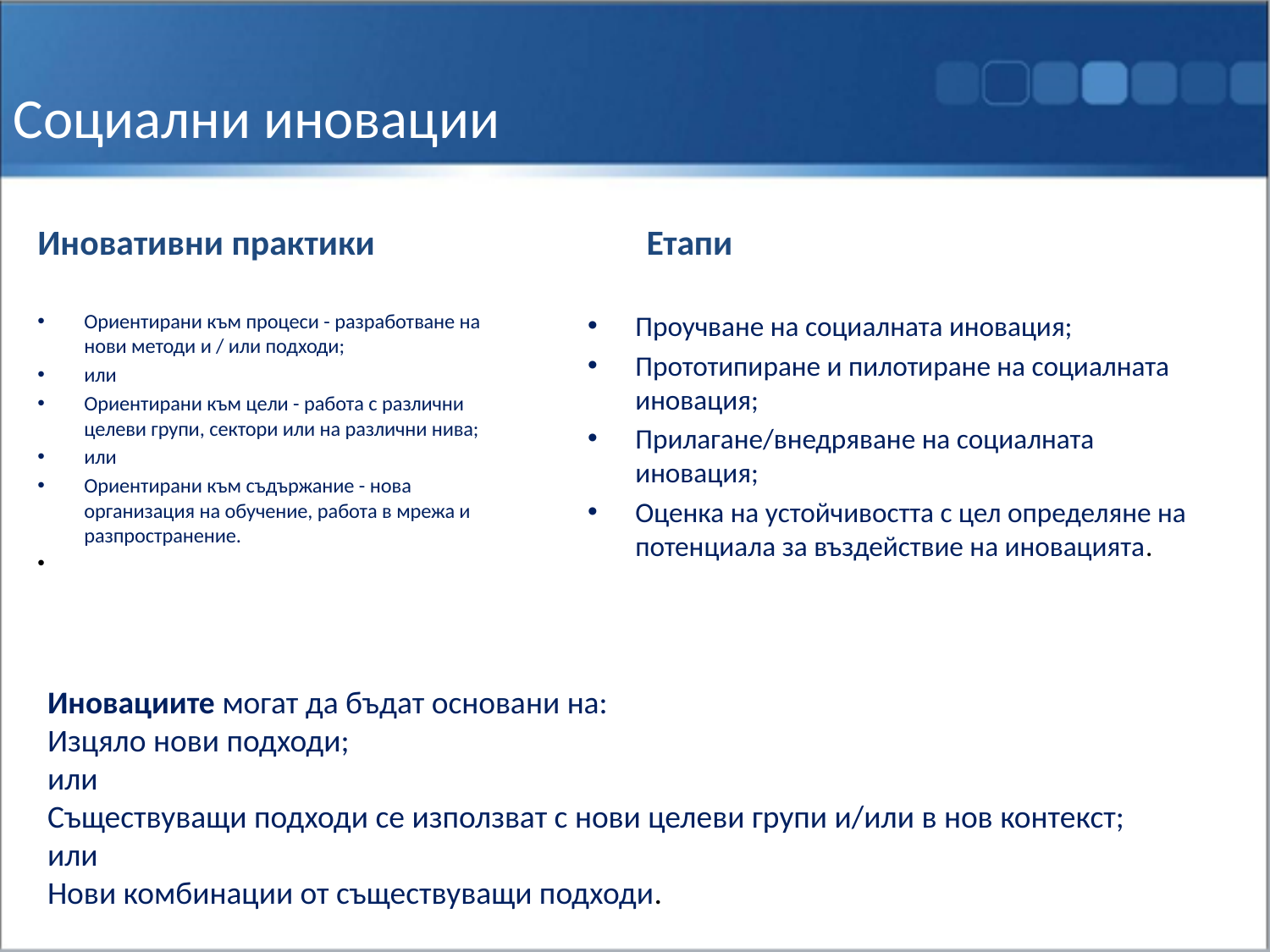

# Социални иновации
Иновативни практики

Етапи

Ориентирани към процеси - разработване на нови методи и / или подходи;
или
Ориентирани към цели - работа с различни целеви групи, сектори или на различни нива;
или
Ориентирани към съдържание - нова организация на обучение, работа в мрежа и разпространение.

Проучване на социалната иновация;
Прототипиране и пилотиране на социалната иновация;
Прилагане/внедряване на социалната иновация;
Оценка на устойчивостта с цел определяне на потенциала за въздействие на иновацията.

Иновациите могат да бъдат основани на:
Изцяло нови подходи;
или
Съществуващи подходи се използват с нови целеви групи и/или в нов контекст;
или
Нови комбинации от съществуващи подходи.